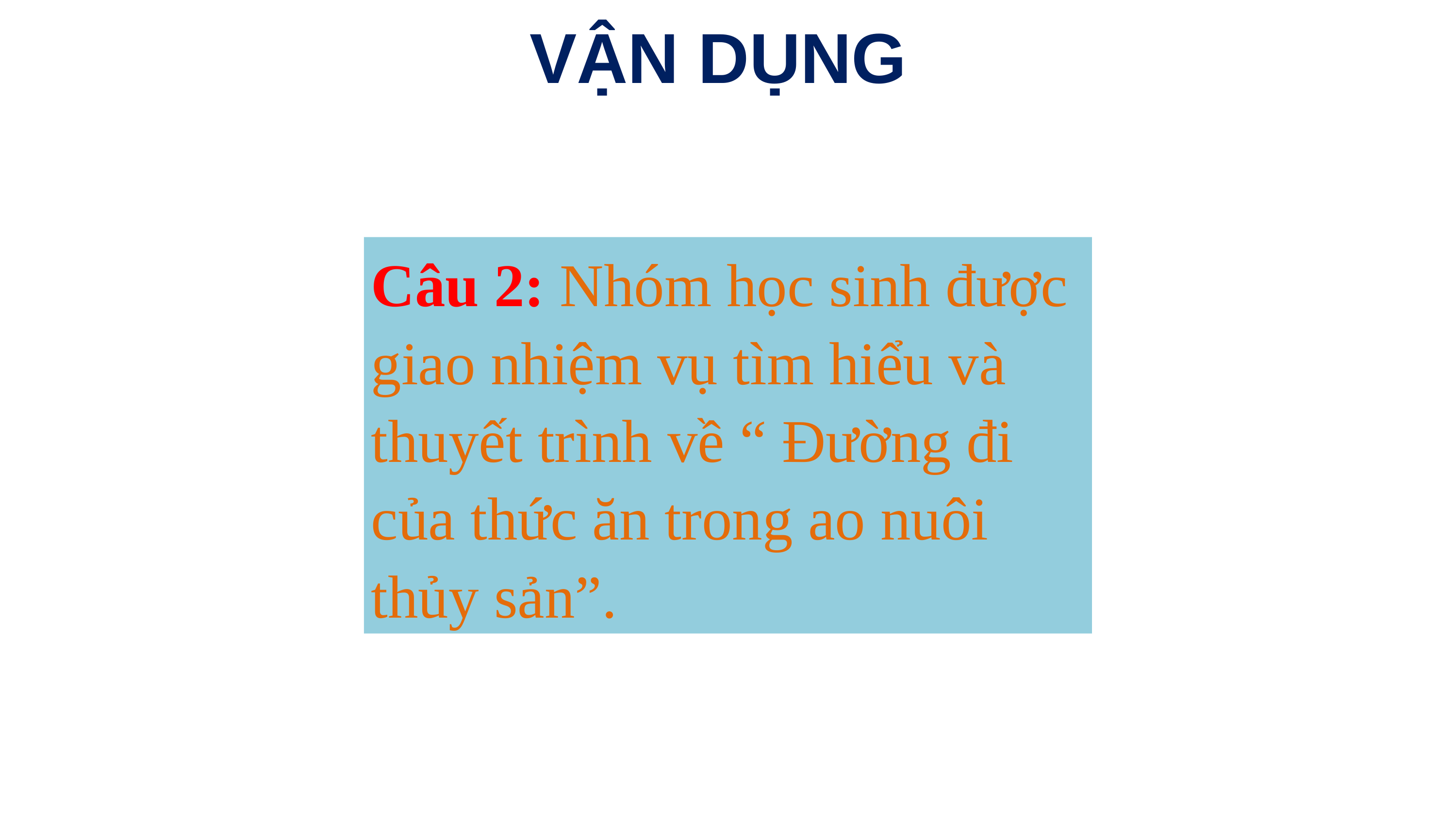

VẬN DỤNG
Câu 2: Nhóm học sinh được giao nhiệm vụ tìm hiểu và thuyết trình về “ Đường đi của thức ăn trong ao nuôi thủy sản”.